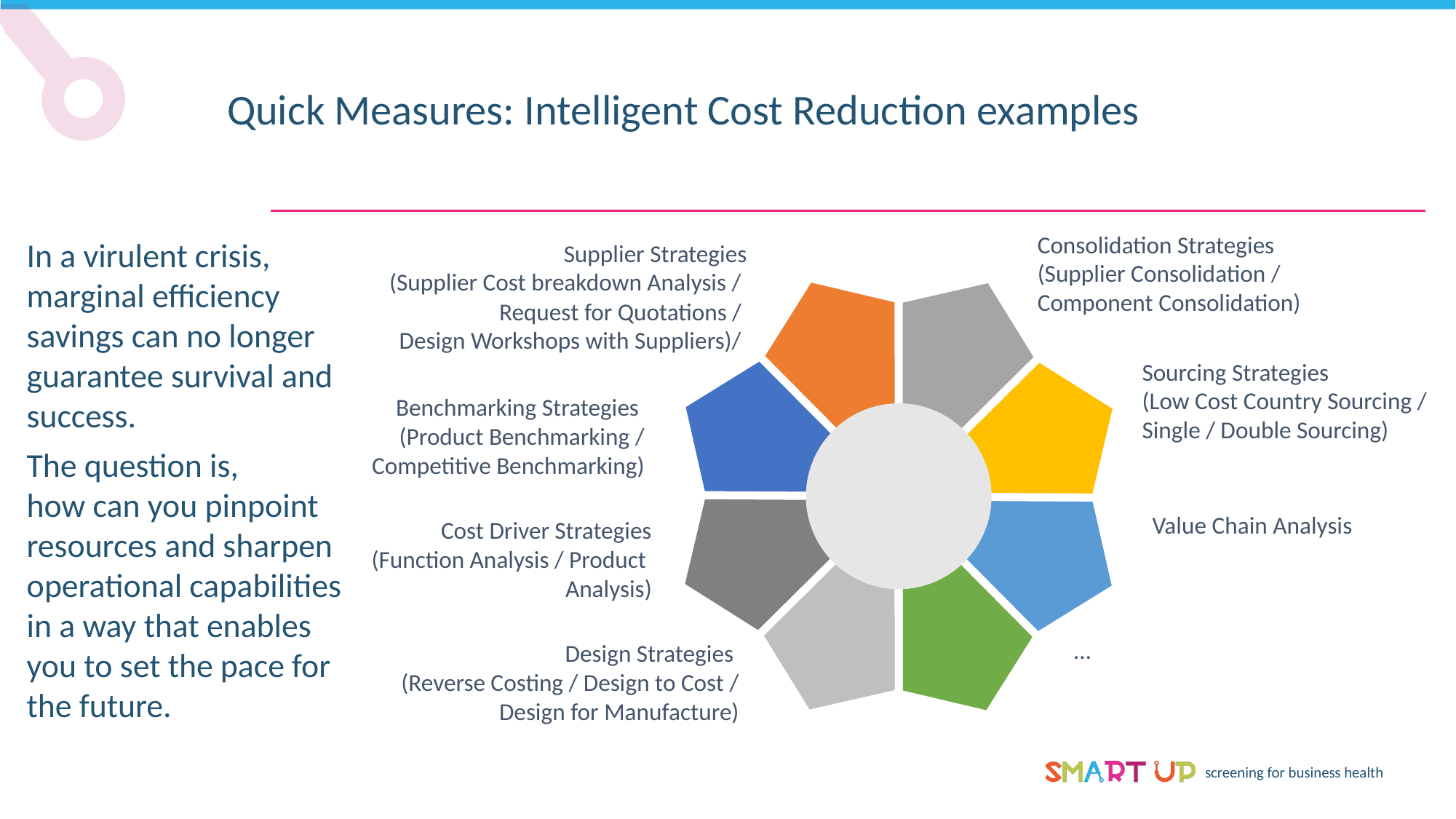

Quick Measures: Intelligent Cost Reduction examples
Consolidation Strategies
(Supplier Consolidation /
Component Consolidation)
In a virulent crisis, marginal efficiency savings can no longer guarantee survival and success.
The question is,
how can you pinpoint resources and sharpen operational capabilities in a way that enables you to set the pace for the future.

Supplier Strategies
(Supplier Cost breakdown Analysis /
Request for Quotations /
Design Workshops with Suppliers)/

Sourcing Strategies
(Low Cost Country Sourcing /
Single / Double Sourcing)

Benchmarking Strategies
(Product Benchmarking /
Competitive Benchmarking)

Value Chain Analysis
Cost Driver Strategies
(Function Analysis / Product
Analysis)

…
Design Strategies
(Reverse Costing / Design to Cost /
Design for Manufacture)